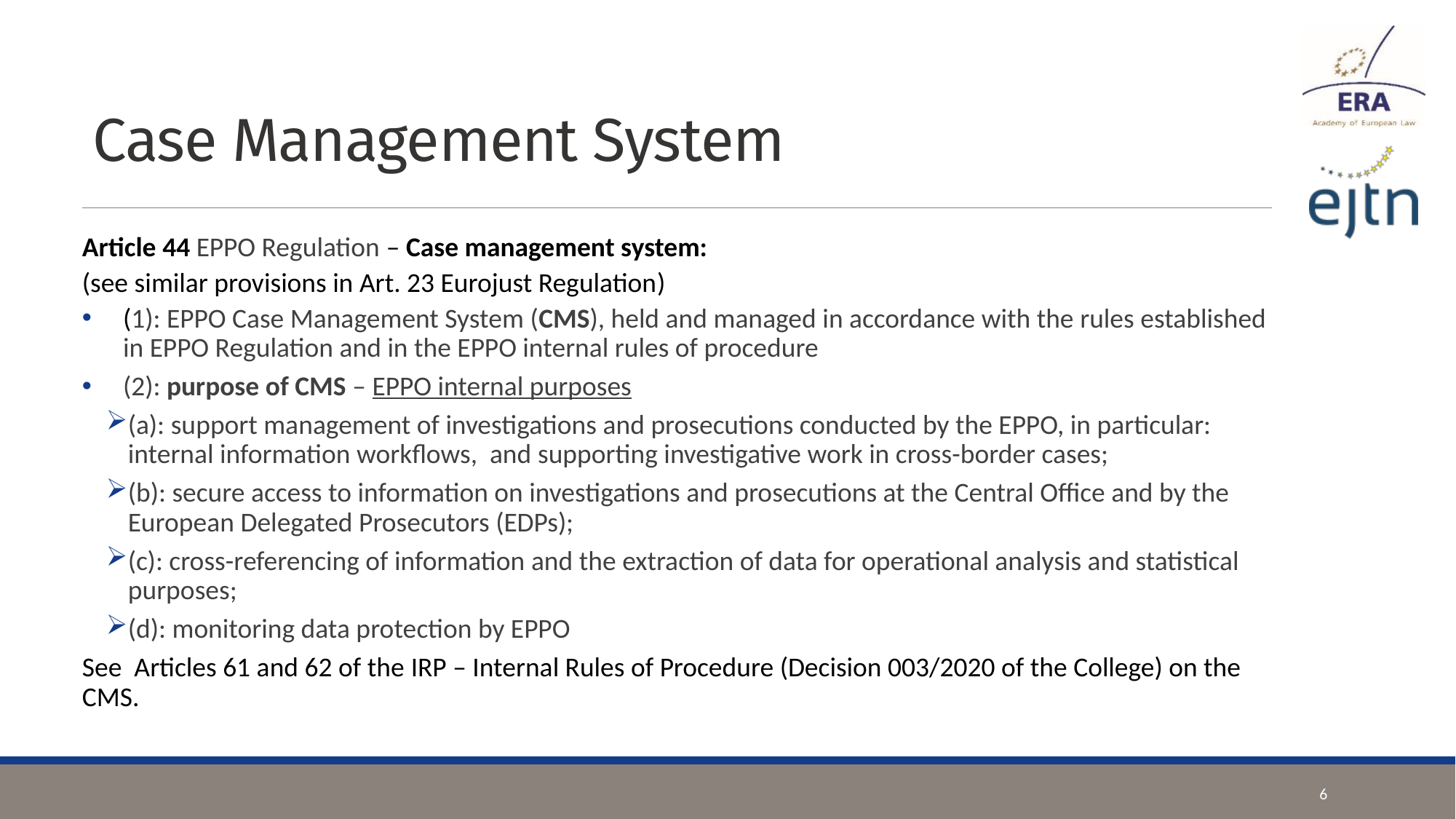

# Case Management System
Article 44 EPPO Regulation – Case management system:
(see similar provisions in Art. 23 Eurojust Regulation)
(1): EPPO Case Management System (CMS), held and managed in accordance with the rules established in EPPO Regulation and in the EPPO internal rules of procedure
(2): purpose of CMS – EPPO internal purposes
(a): support management of investigations and prosecutions conducted by the EPPO, in particular: internal information workflows,  and supporting investigative work in cross-border cases;
(b): secure access to information on investigations and prosecutions at the Central Office and by the European Delegated Prosecutors (EDPs);
(c): cross-referencing of information and the extraction of data for operational analysis and statistical purposes;
(d): monitoring data protection by EPPO
See  Articles 61 and 62 of the IRP – Internal Rules of Procedure (Decision 003/2020 of the College) on the CMS.
6